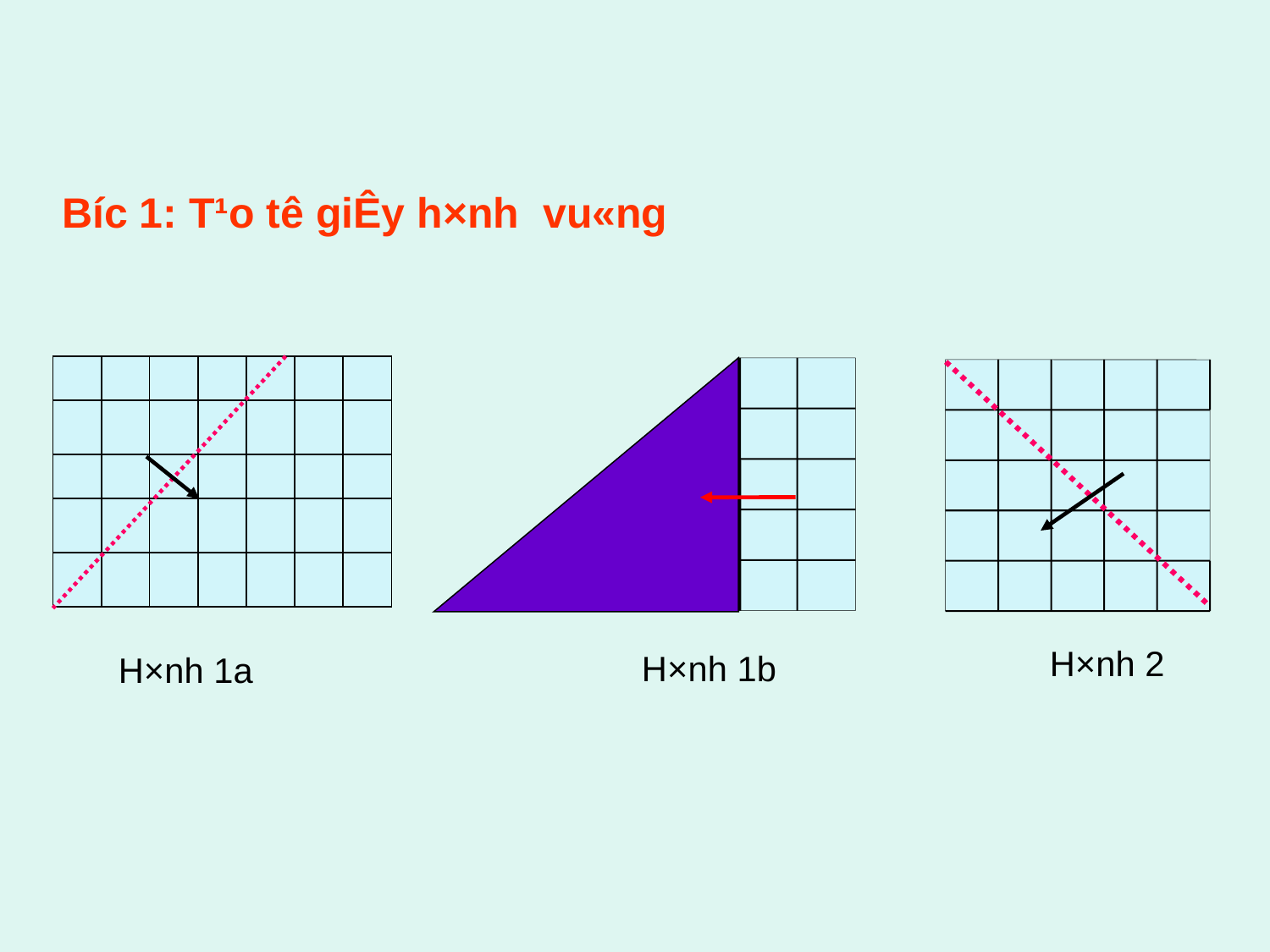

B­íc 1: T¹o tê giÊy h×nh  vu«ng
|  |  |  |  |  |  |  |
| --- | --- | --- | --- | --- | --- | --- |
|  |  |  |  |  |  |  |
|  |  |  |  |  |  |  |
|  |  |  |  |  |  |  |
|  |  |  |  |  |  |  |

H×nh 2
H×nh 1b
H×nh 1a